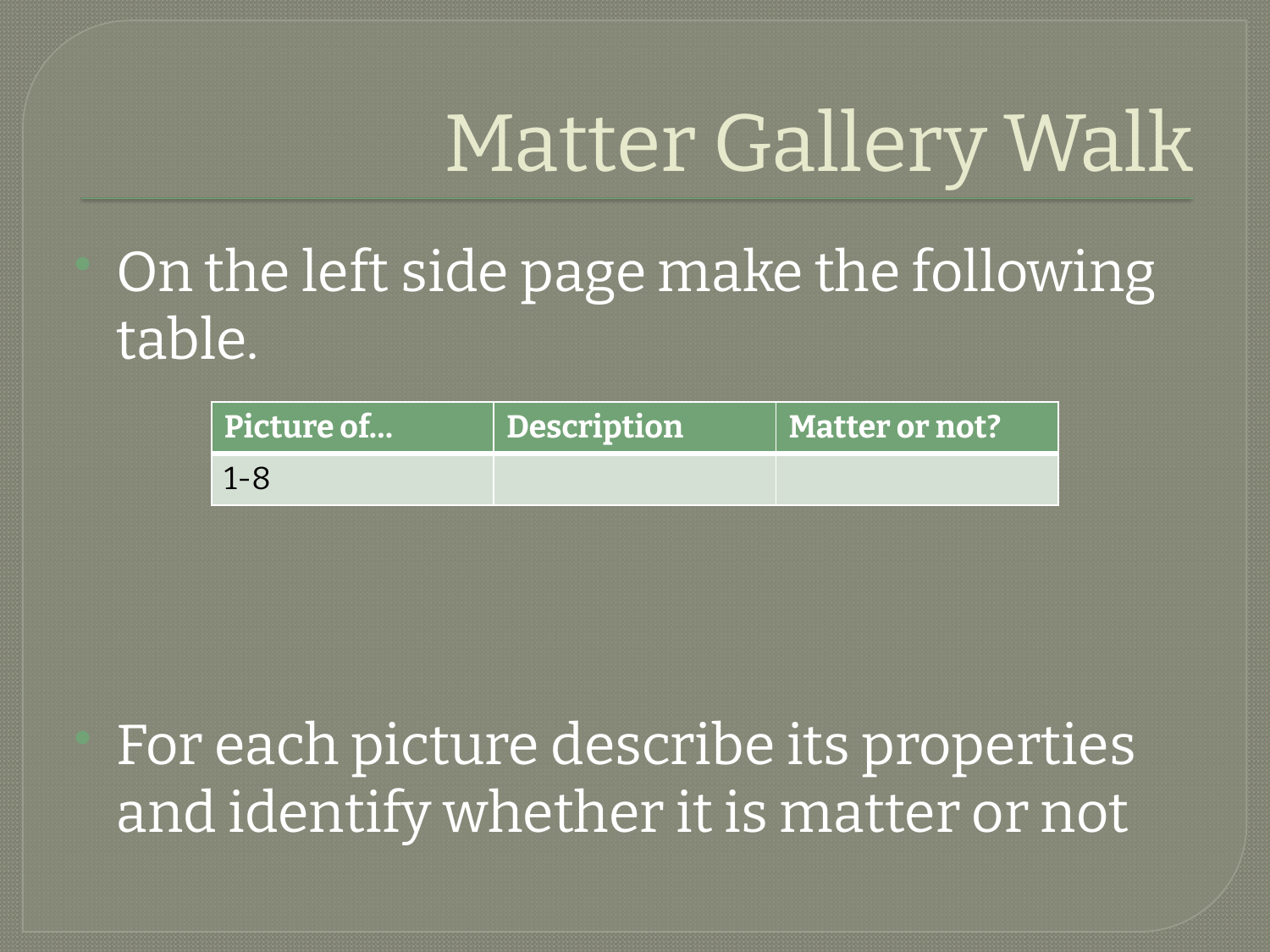

# Matter Gallery Walk
On the left side page make the following table.

For each picture describe its properties and identify whether it is matter or not
| Picture of… | Description | Matter or not? |
| --- | --- | --- |
| 1-8 |  |  |